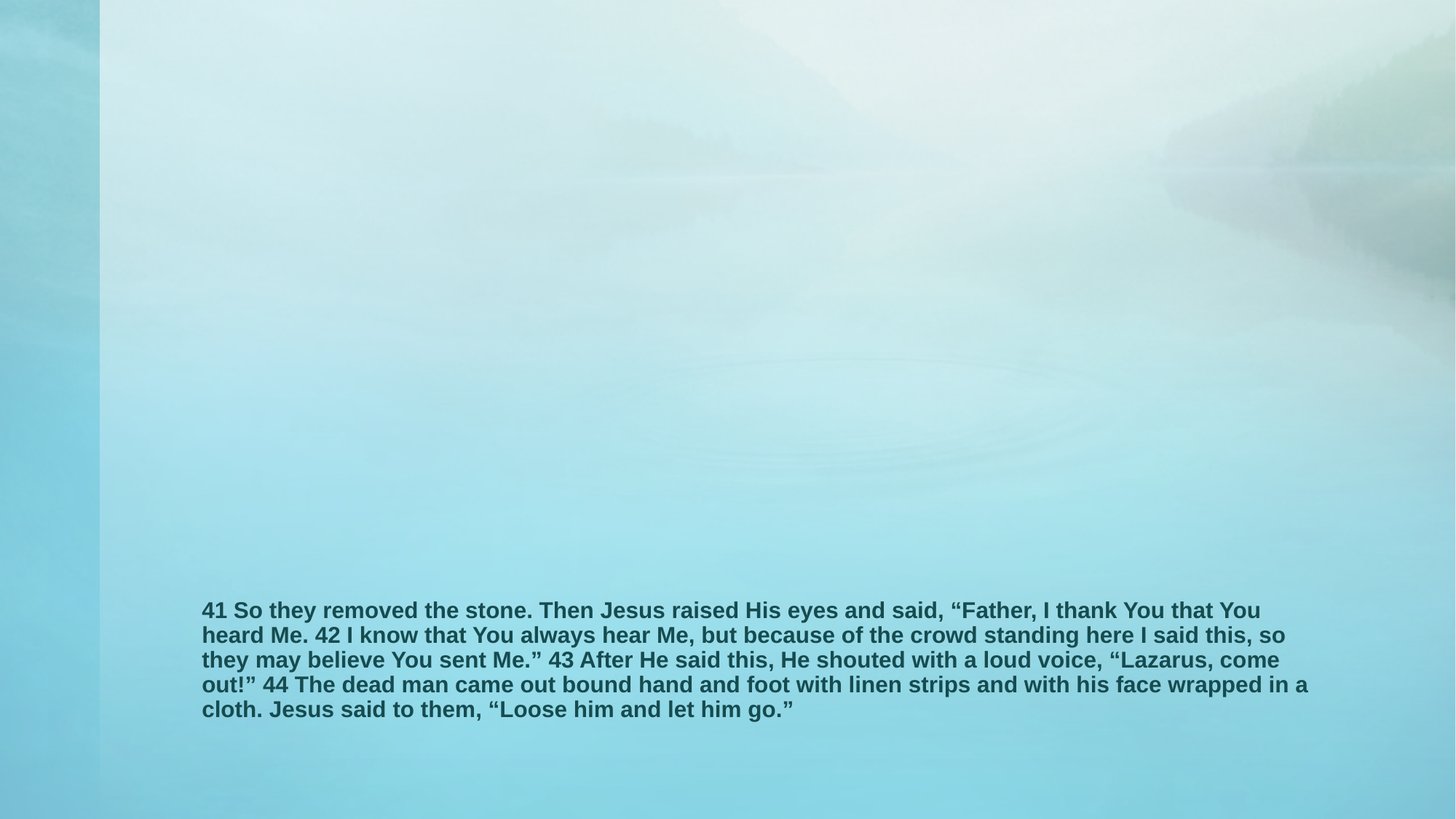

# 41 So they removed the stone. Then Jesus raised His eyes and said, “Father, I thank You that You heard Me. 42 I know that You always hear Me, but because of the crowd standing here I said this, so they may believe You sent Me.” 43 After He said this, He shouted with a loud voice, “Lazarus, come out!” 44 The dead man came out bound hand and foot with linen strips and with his face wrapped in a cloth. Jesus said to them, “Loose him and let him go.”